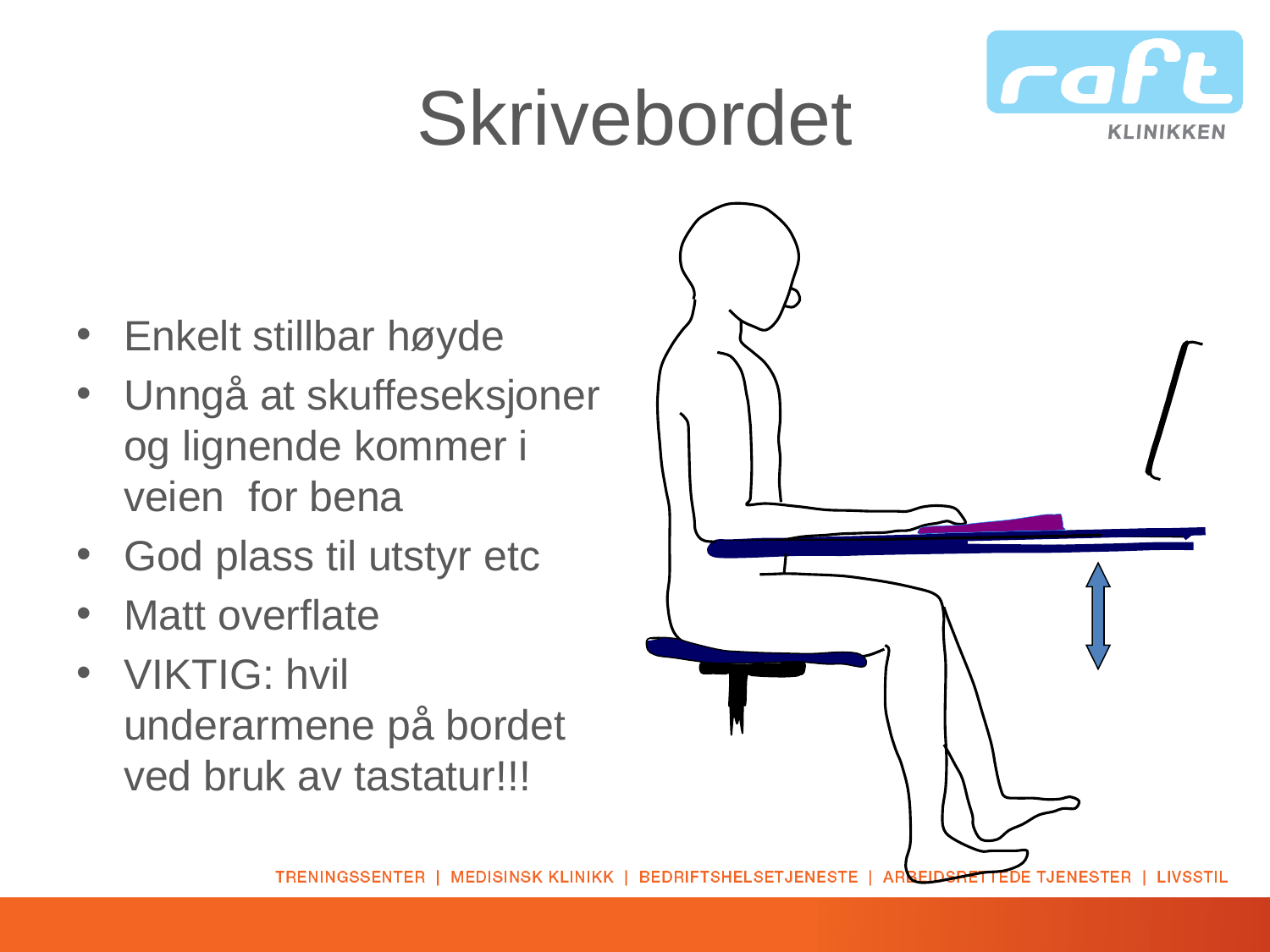

# Skrivebordet

Enkelt stillbar høyde
Unngå at skuffeseksjoner og lignende kommer i veien  for bena
God plass til utstyr etc
Matt overflate
VIKTIG: hvil underarmene på bordet ved bruk av tastatur!!!